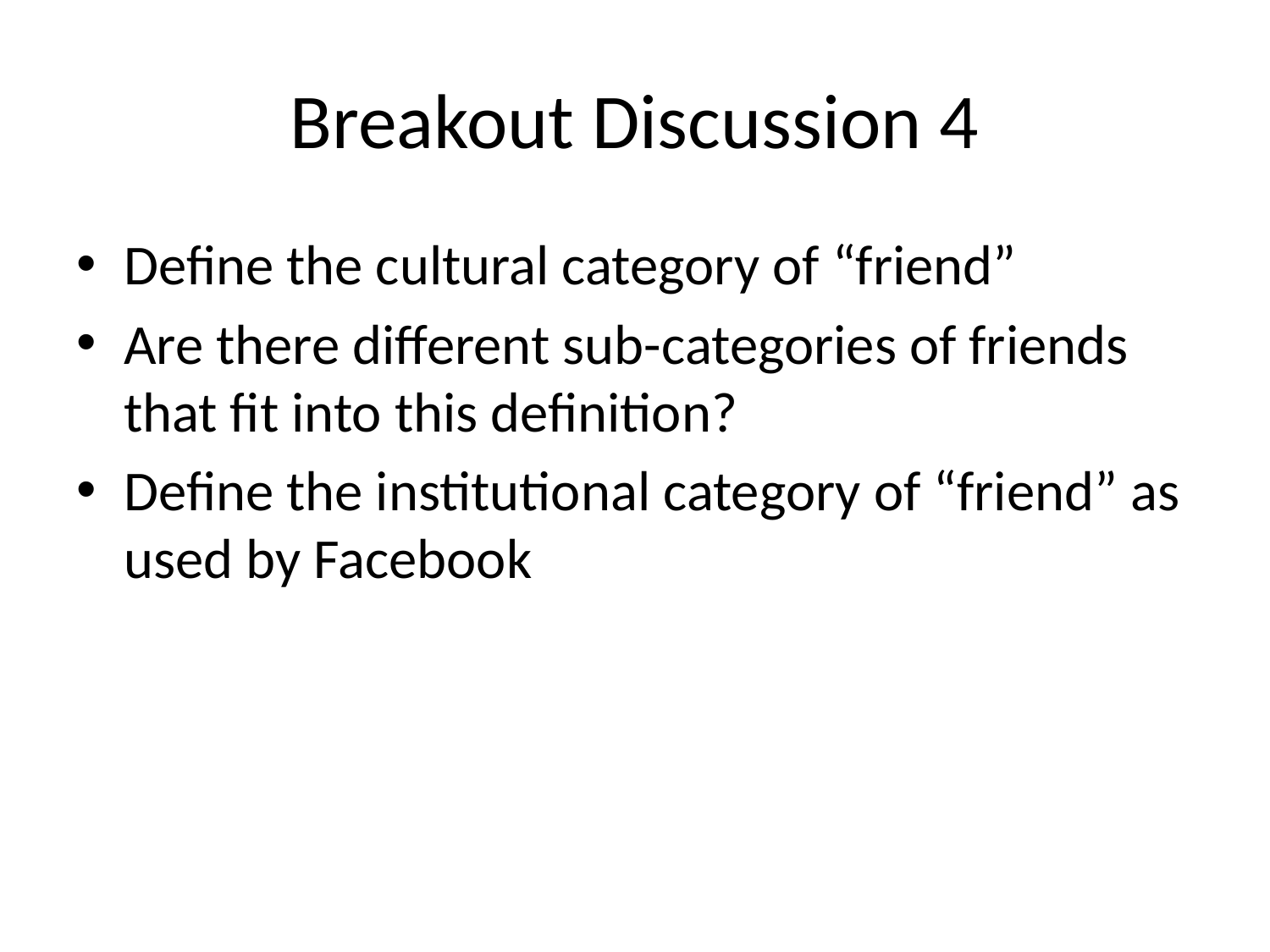

# Breakout Discussion 4
Define the cultural category of “friend”
Are there different sub-categories of friends that fit into this definition?
Define the institutional category of “friend” as used by Facebook